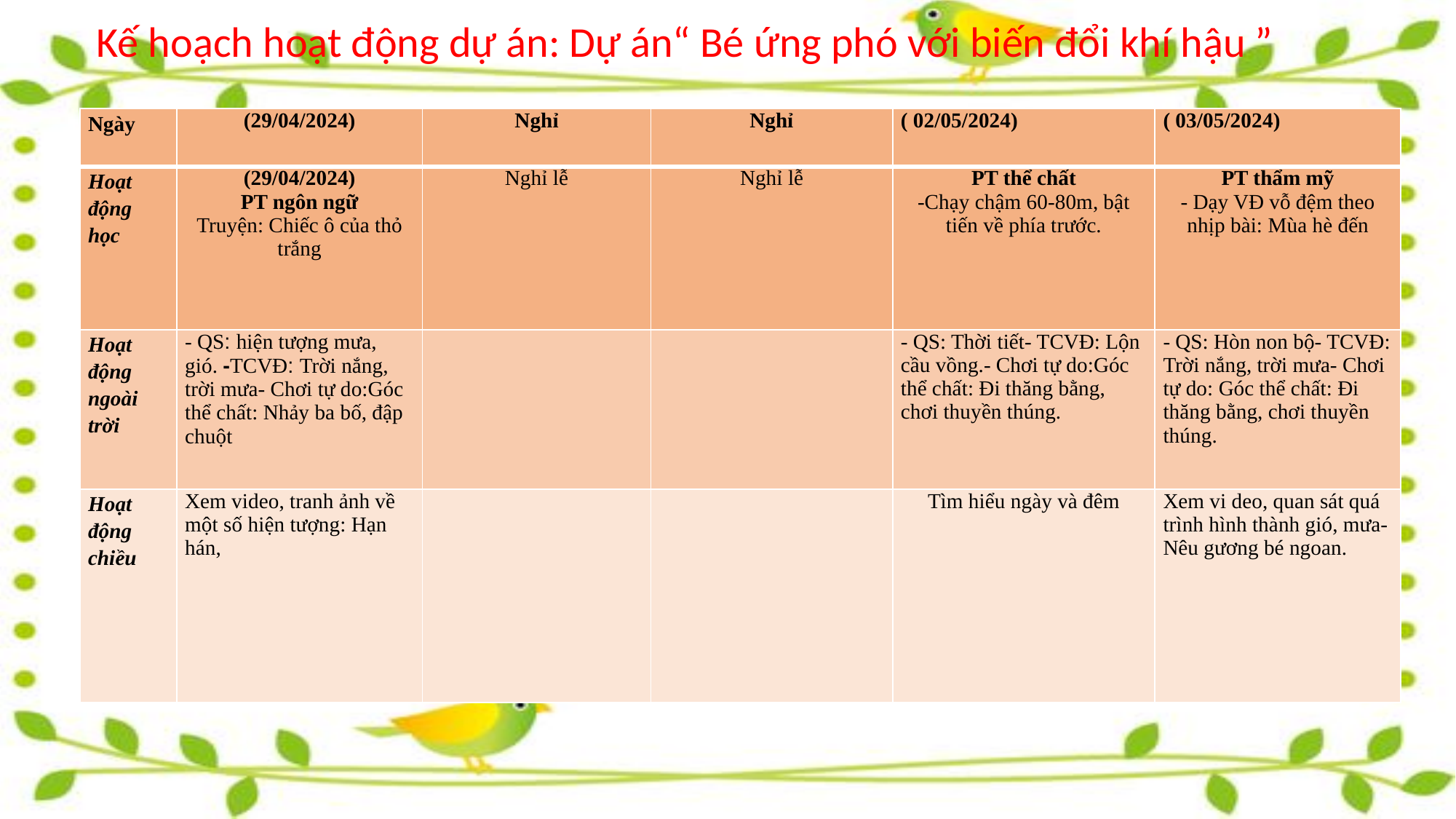

# Kế hoạch hoạt động dự án: Dự án“ Bé ứng phó với biến đổi khí hậu ”
| Ngày | (29/04/2024) | Nghỉ | Nghỉ | ( 02/05/2024) | ( 03/05/2024) |
| --- | --- | --- | --- | --- | --- |
| Hoạt động học | (29/04/2024) PT ngôn ngữ Truyện: Chiếc ô của thỏ trắng | Nghỉ lễ | Nghỉ lễ | PT thể chất -Chạy chậm 60-80m, bật tiến về phía trước. | PT thẩm mỹ - Dạy VĐ vỗ đệm theo nhịp bài: Mùa hè đến |
| Hoạt động ngoài trời | - QS: hiện tượng mưa, gió. -TCVĐ: Trời nắng, trời mưa- Chơi tự do:Góc thể chất: Nhảy ba bố, đập chuột |  |  | - QS: Thời tiết- TCVĐ: Lộn cầu vồng.- Chơi tự do:Góc thể chất: Đi thăng bằng, chơi thuyền thúng. | - QS: Hòn non bộ- TCVĐ: Trời nắng, trời mưa- Chơi tự do: Góc thể chất: Đi thăng bằng, chơi thuyền thúng. |
| Hoạt động chiều | Xem video, tranh ảnh về một số hiện tượng: Hạn hán, |  |  | Tìm hiểu ngày và đêm | Xem vi deo, quan sát quá trình hình thành gió, mưa- Nêu gương bé ngoan. |